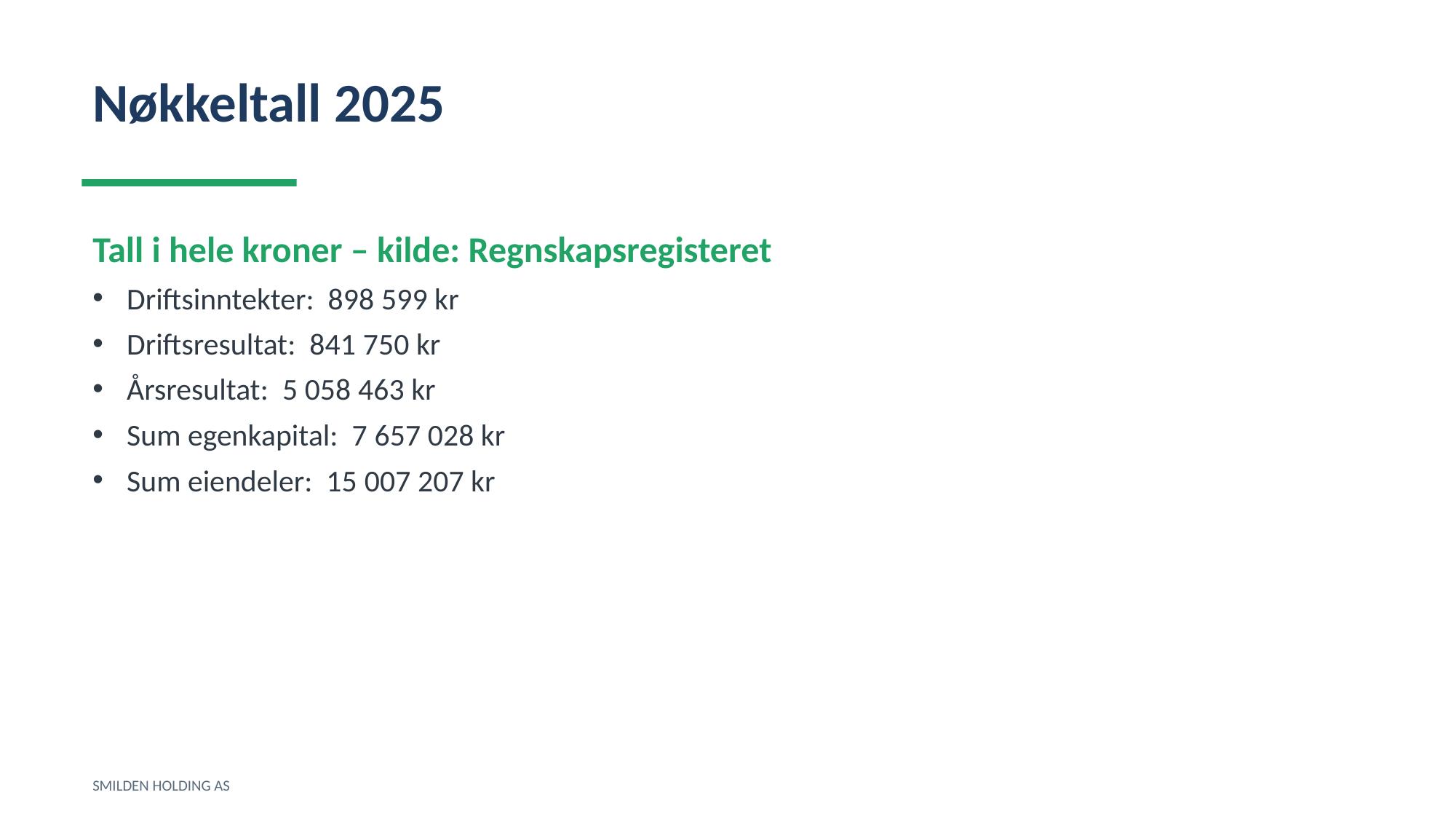

Nøkkeltall 2025

Tall i hele kroner – kilde: Regnskapsregisteret
Driftsinntekter:  898 599 kr
Driftsresultat:  841 750 kr
Årsresultat:  5 058 463 kr
Sum egenkapital:  7 657 028 kr
Sum eiendeler:  15 007 207 kr
SMILDEN HOLDING AS